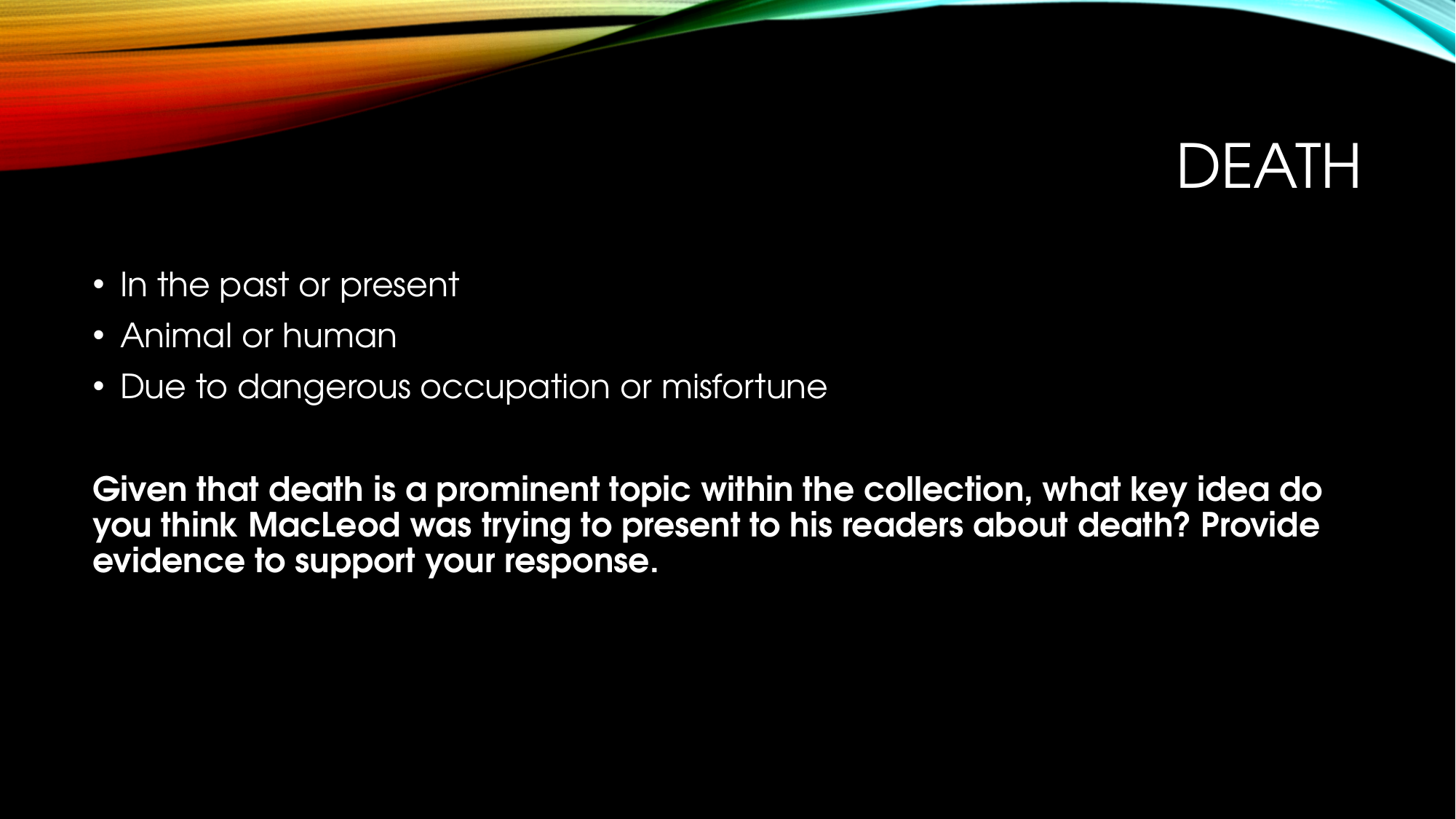

# death
In the past or present
Animal or human
Due to dangerous occupation or misfortune

Given that death is a prominent topic within the collection, what key idea do you think MacLeod was trying to present to his readers about death? Provide evidence to support your response.